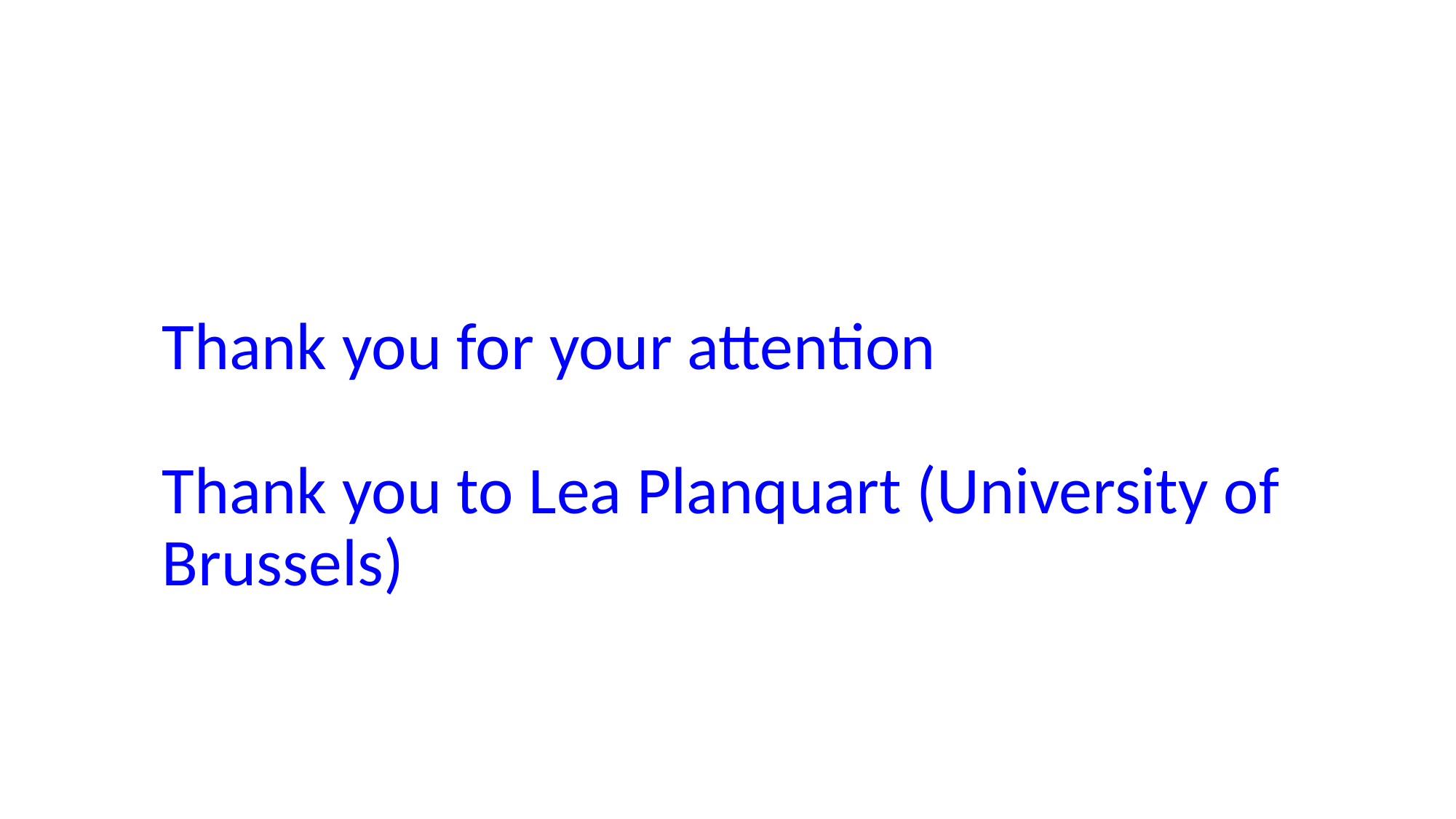

# Thank you for your attention Thank you to Lea Planquart (University of Brussels)